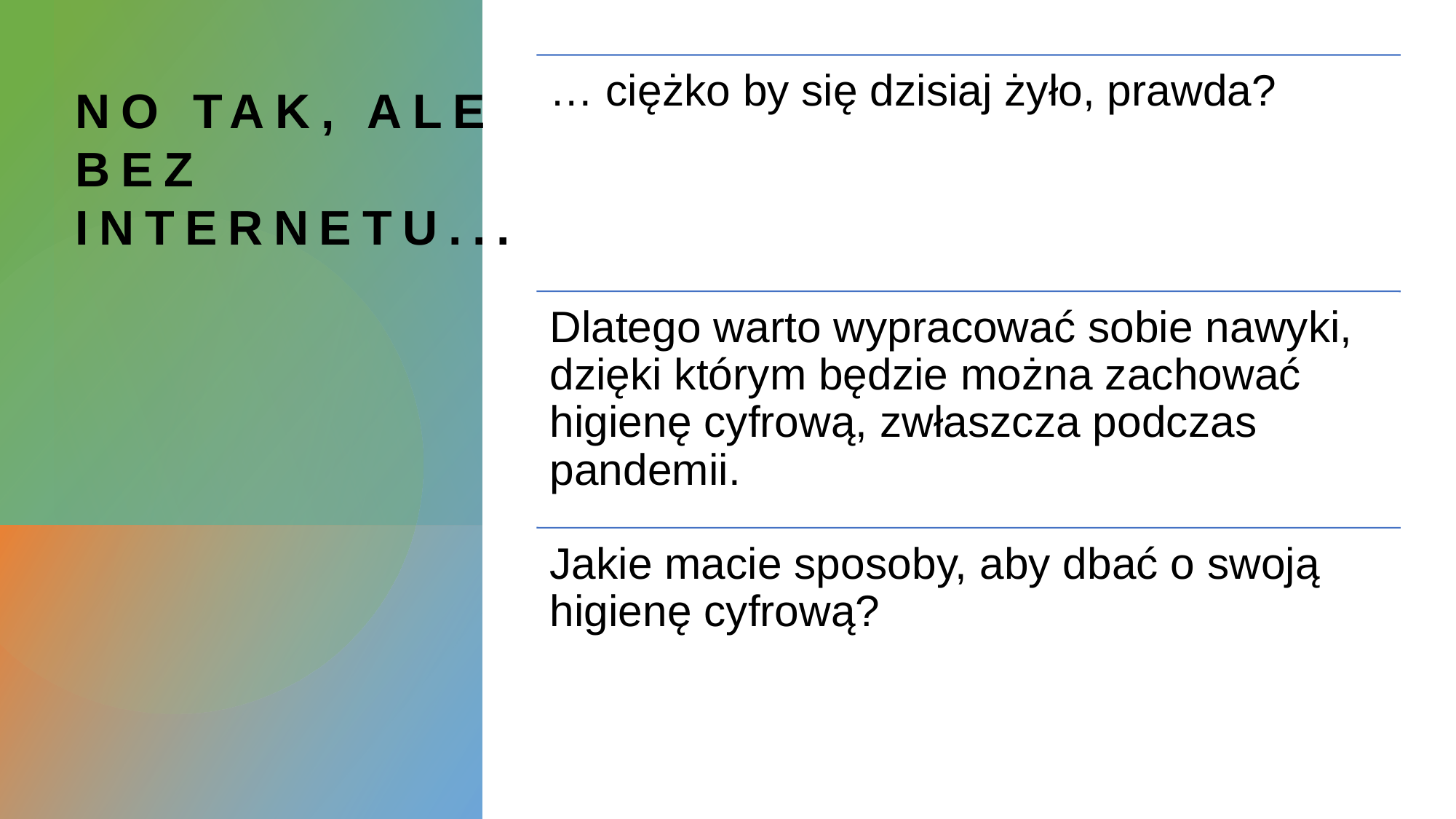

# No tak, ale bez internetu...

… ciężko by się dzisiaj żyło, prawda?
Dlatego warto wypracować sobie nawyki, dzięki którym będzie można zachować higienę cyfrową, zwłaszcza podczas pandemii.
Jakie macie sposoby, aby dbać o swoją higienę cyfrową?